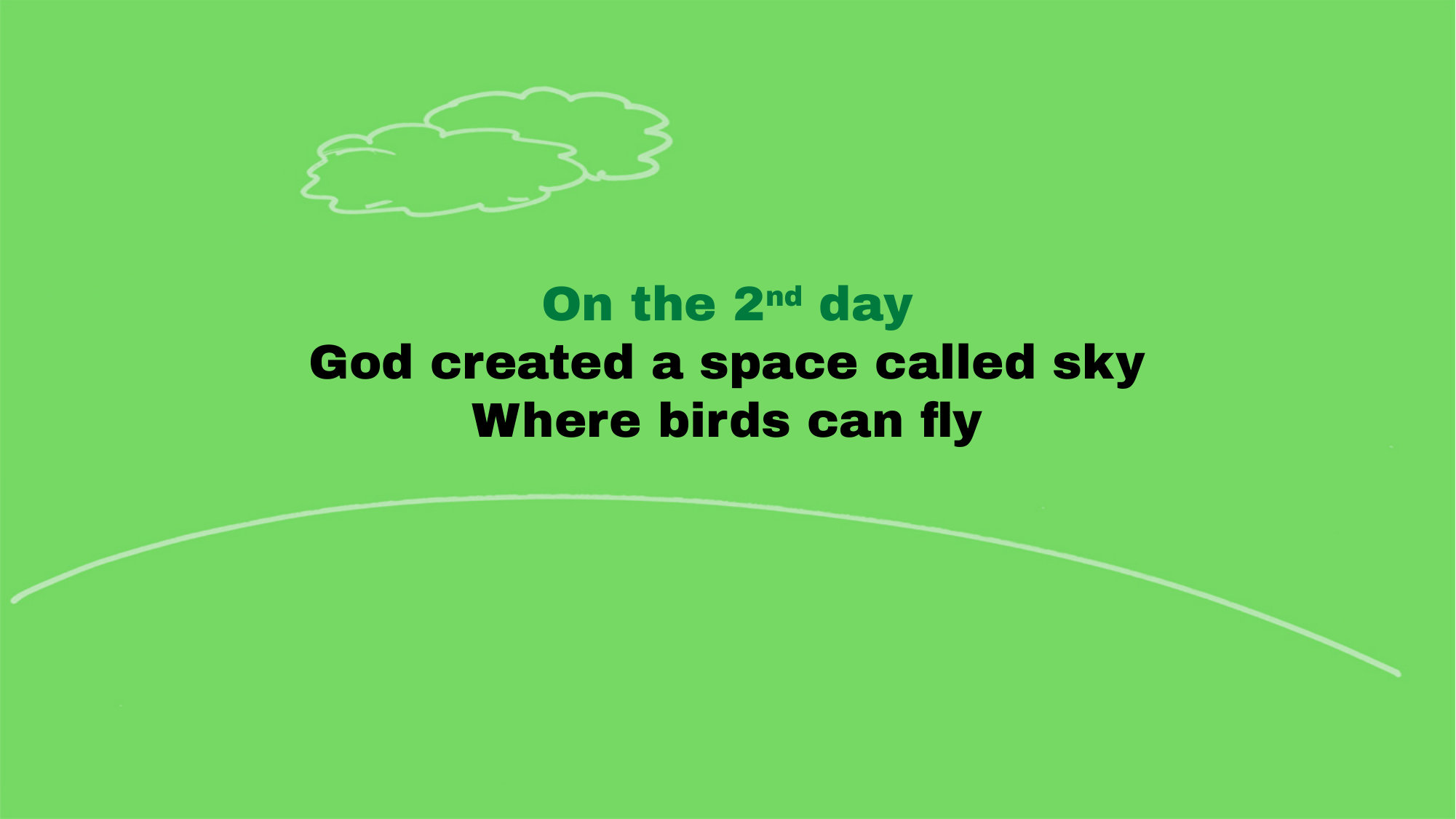

On the 2nd day
God created a space called sky
Where birds can fly